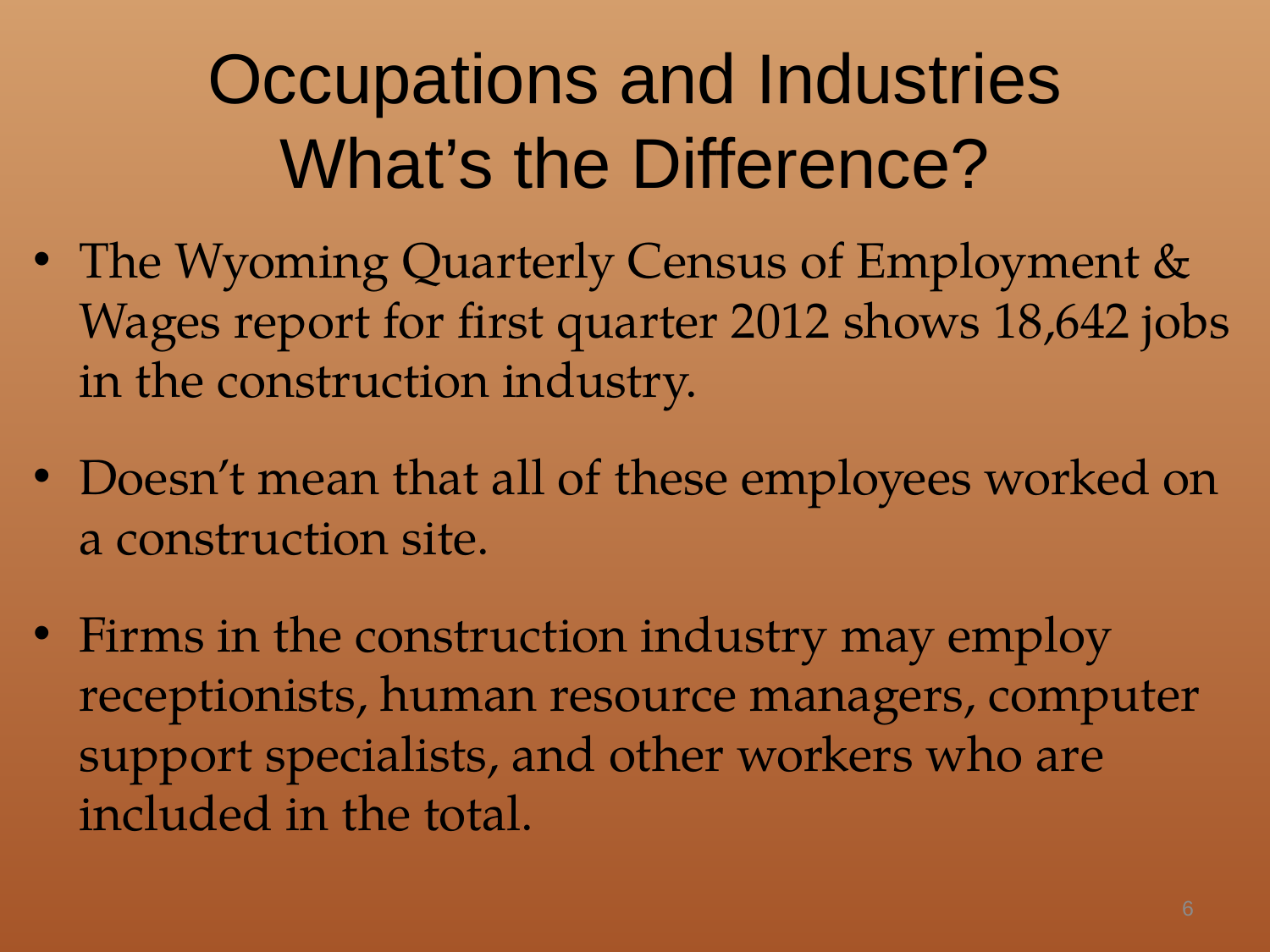

# Occupations and Industries What’s the Difference?
The Wyoming Quarterly Census of Employment & Wages report for first quarter 2012 shows 18,642 jobs in the construction industry.

Doesn’t mean that all of these employees worked on a construction site.

Firms in the construction industry may employ receptionists, human resource managers, computer support specialists, and other workers who are included in the total.

6